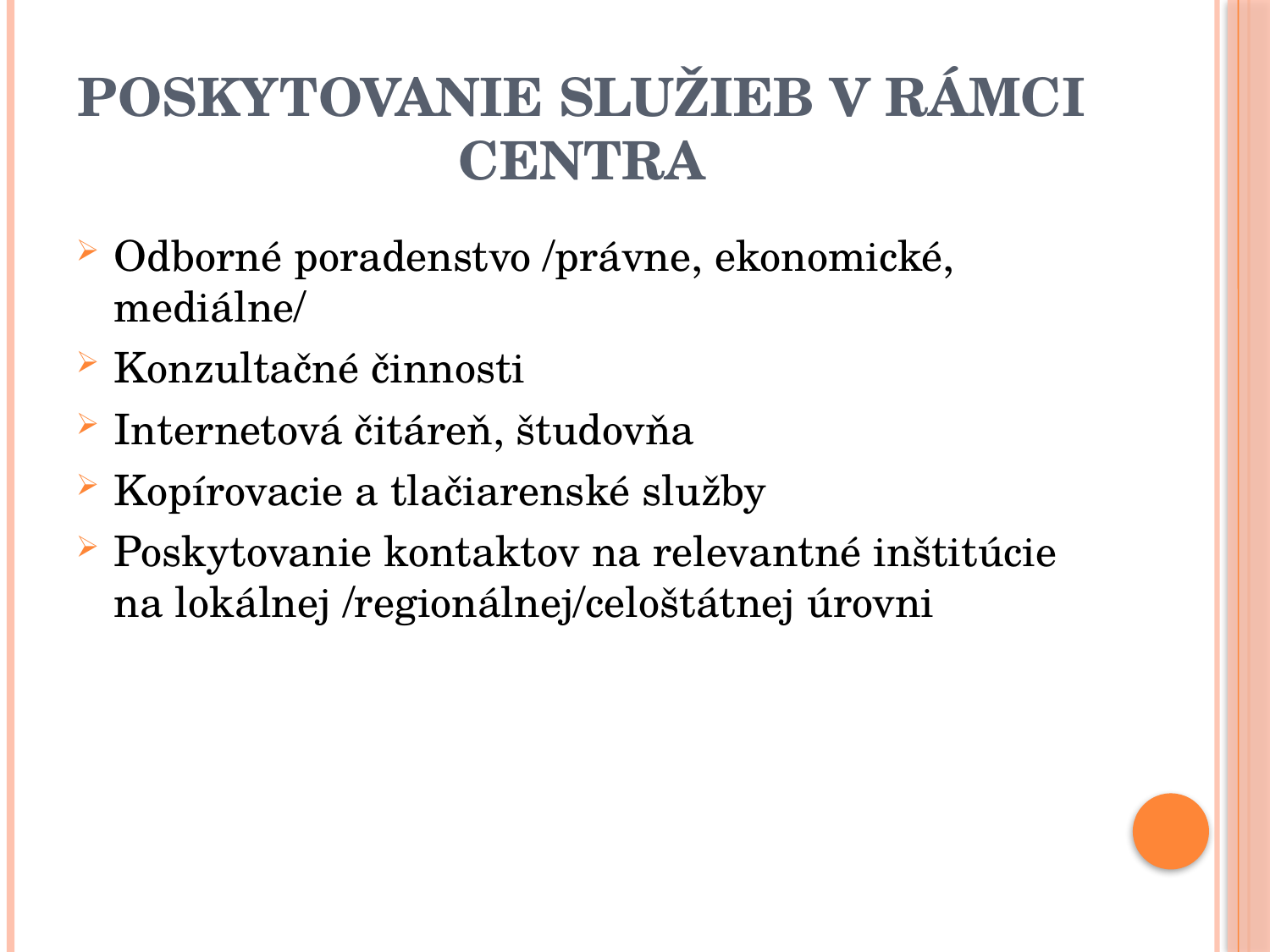

# Poskytovanie služieb v rámci centra
Odborné poradenstvo /právne, ekonomické, mediálne/
Konzultačné činnosti
Internetová čitáreň, študovňa
Kopírovacie a tlačiarenské služby
Poskytovanie kontaktov na relevantné inštitúcie na lokálnej /regionálnej/celoštátnej úrovni